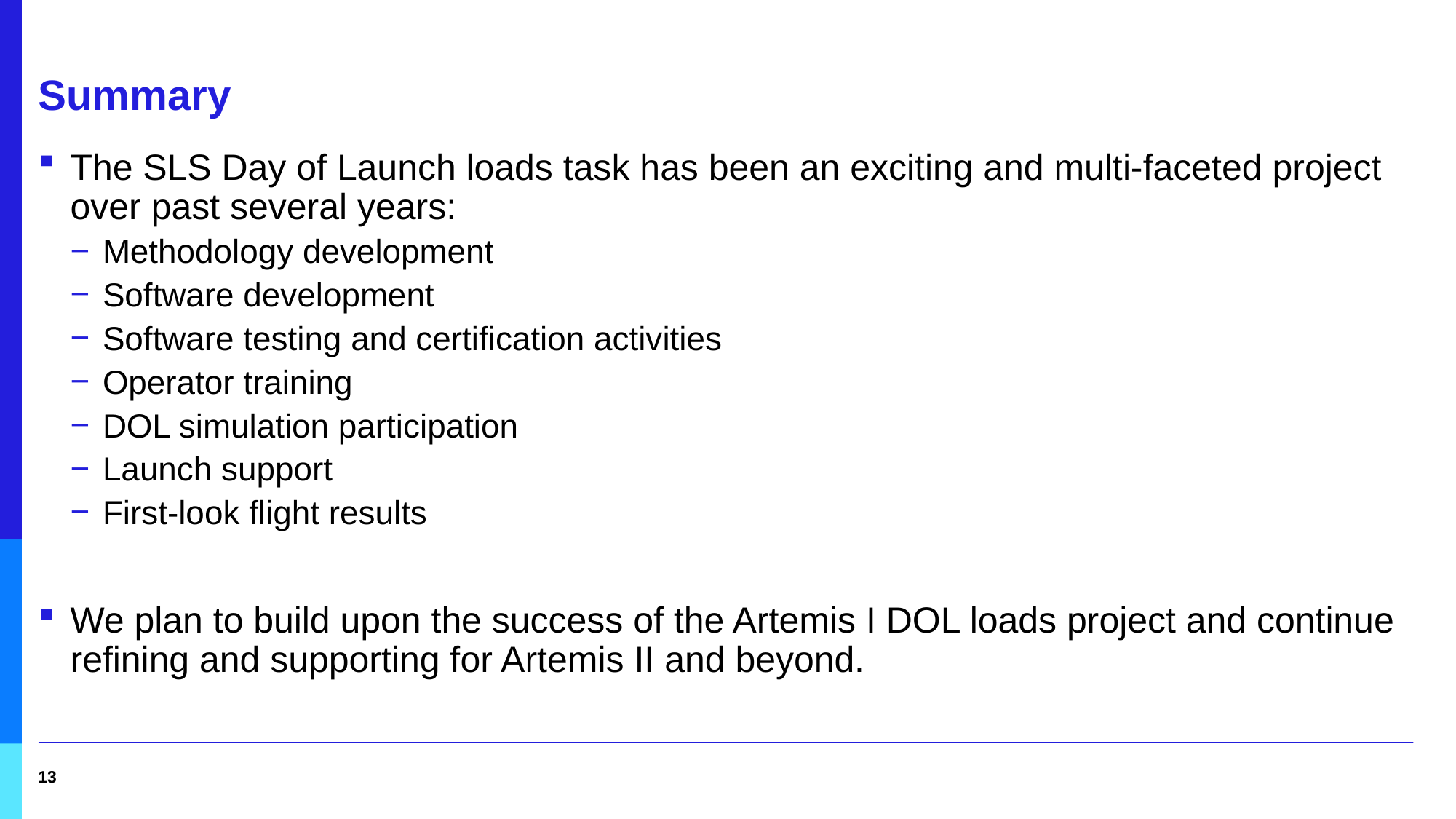

# Summary
The SLS Day of Launch loads task has been an exciting and multi-faceted project over past several years:
Methodology development
Software development
Software testing and certification activities
Operator training
DOL simulation participation
Launch support
First-look flight results

We plan to build upon the success of the Artemis I DOL loads project and continue refining and supporting for Artemis II and beyond.
13